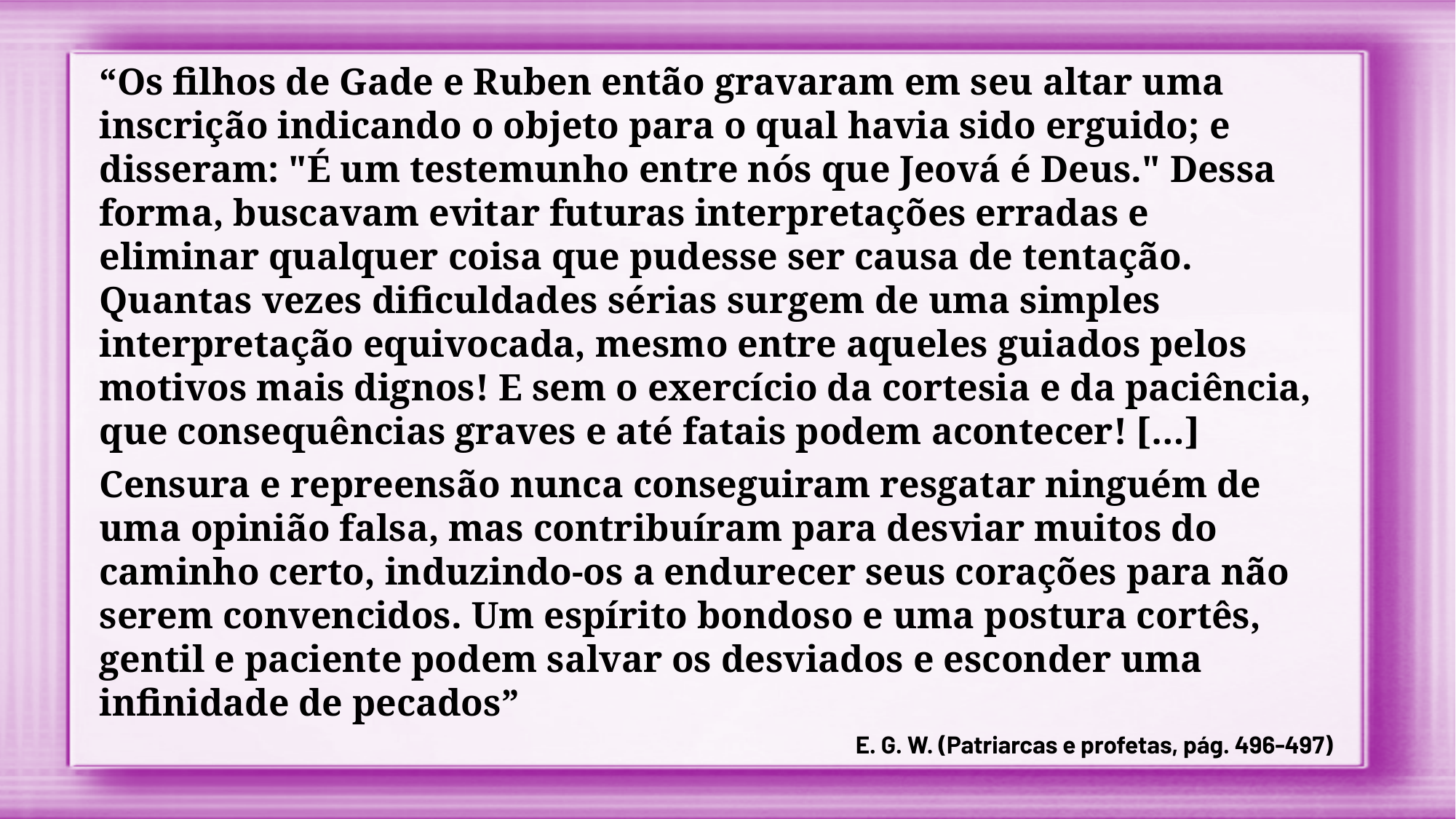

“Os filhos de Gade e Ruben então gravaram em seu altar uma inscrição indicando o objeto para o qual havia sido erguido; e disseram: "É um testemunho entre nós que Jeová é Deus." Dessa forma, buscavam evitar futuras interpretações erradas e eliminar qualquer coisa que pudesse ser causa de tentação.
Quantas vezes dificuldades sérias surgem de uma simples interpretação equivocada, mesmo entre aqueles guiados pelos motivos mais dignos! E sem o exercício da cortesia e da paciência, que consequências graves e até fatais podem acontecer! […]
Censura e repreensão nunca conseguiram resgatar ninguém de uma opinião falsa, mas contribuíram para desviar muitos do caminho certo, induzindo-os a endurecer seus corações para não serem convencidos. Um espírito bondoso e uma postura cortês, gentil e paciente podem salvar os desviados e esconder uma infinidade de pecados”
E. G. W. (Patriarcas e profetas, pág. 496-497)